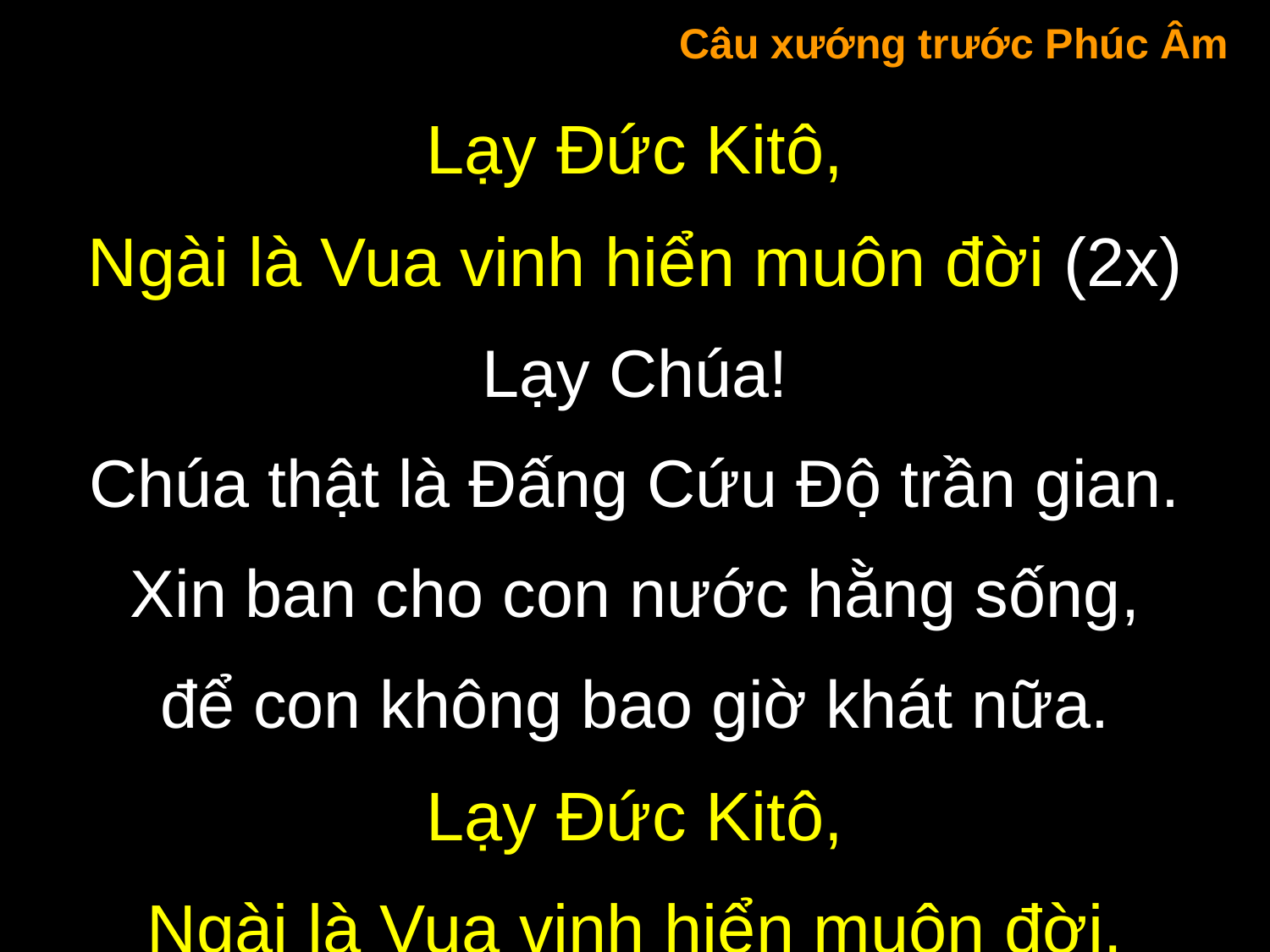

Câu xướng trước Phúc Âm
Lạy Đức Kitô,
Ngài là Vua vinh hiển muôn đời (2x)
Lạy Chúa!
Chúa thật là Đấng Cứu Độ trần gian.
Xin ban cho con nước hằng sống,
để con không bao giờ khát nữa.
Lạy Đức Kitô,
Ngài là Vua vinh hiển muôn đời.